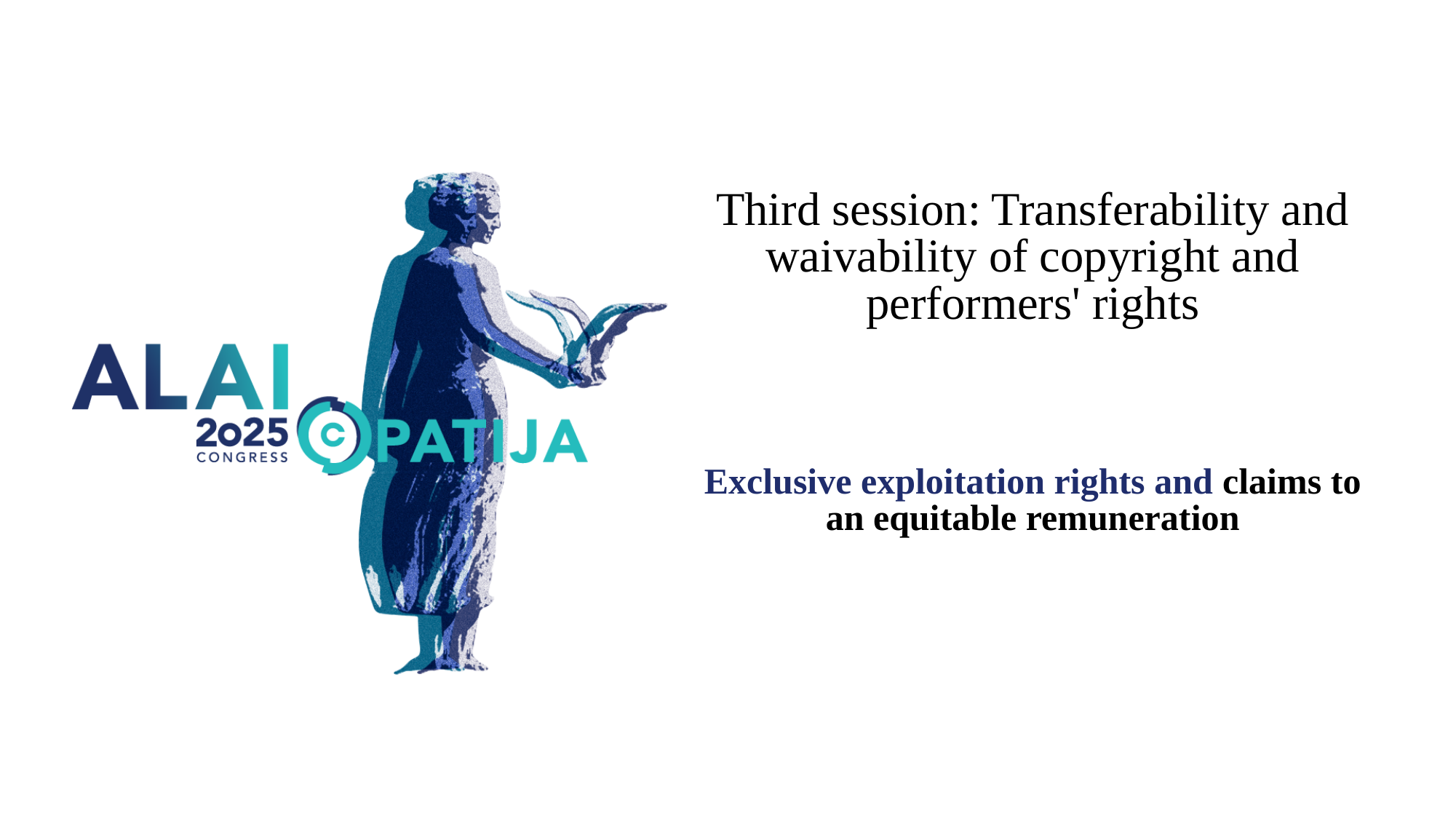

# Third session: Transferability and waivability of copyright and performers' rights
Exclusive exploitation rights and claims to an equitable remuneration